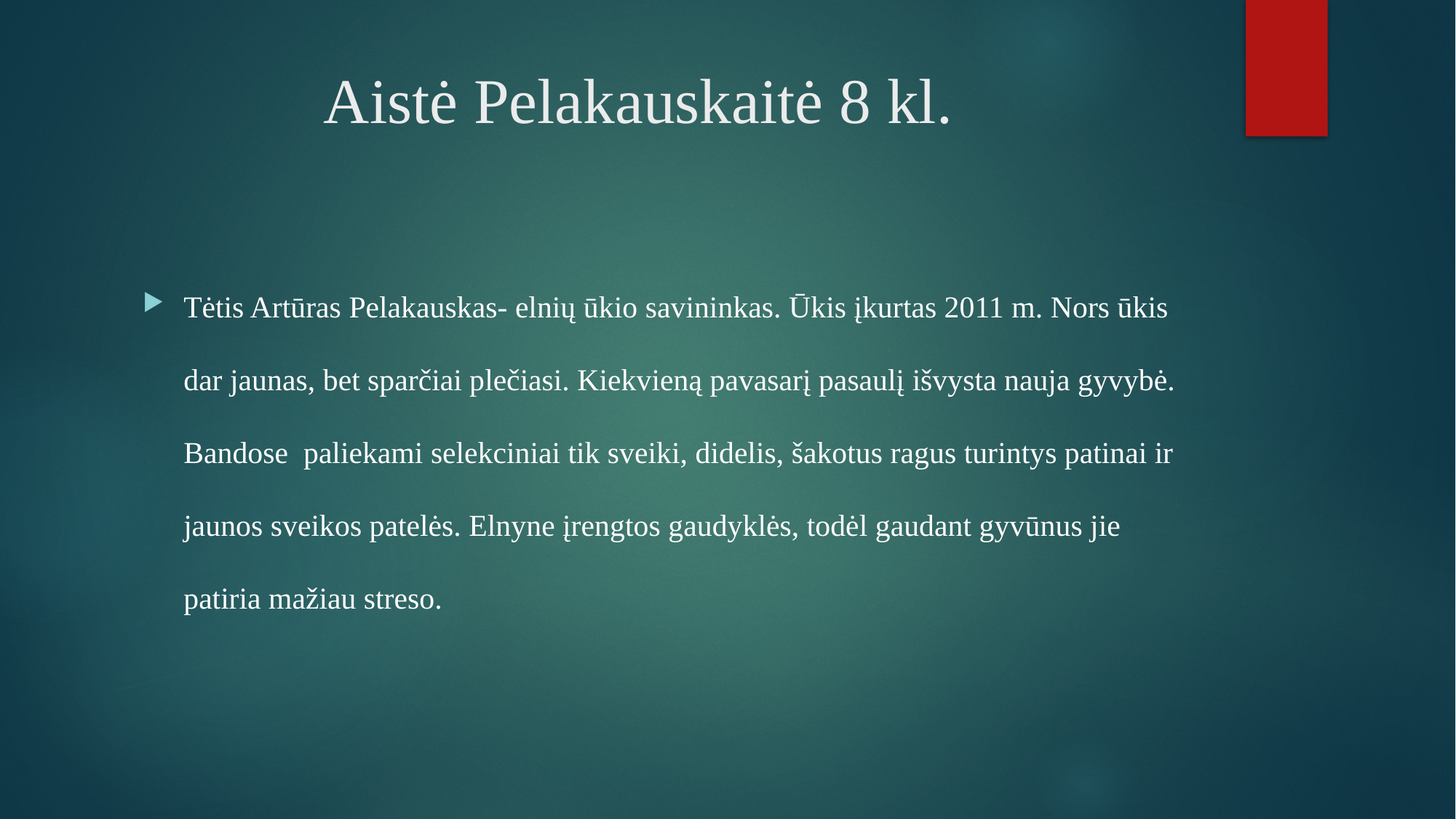

# Aistė Pelakauskaitė 8 kl.
Tėtis Artūras Pelakauskas- elnių ūkio savininkas. Ūkis įkurtas 2011 m. Nors ūkis dar jaunas, bet sparčiai plečiasi. Kiekvieną pavasarį pasaulį išvysta nauja gyvybė. Bandose  paliekami selekciniai tik sveiki, didelis, šakotus ragus turintys patinai ir jaunos sveikos patelės. Elnyne įrengtos gaudyklės, todėl gaudant gyvūnus jie patiria mažiau streso.